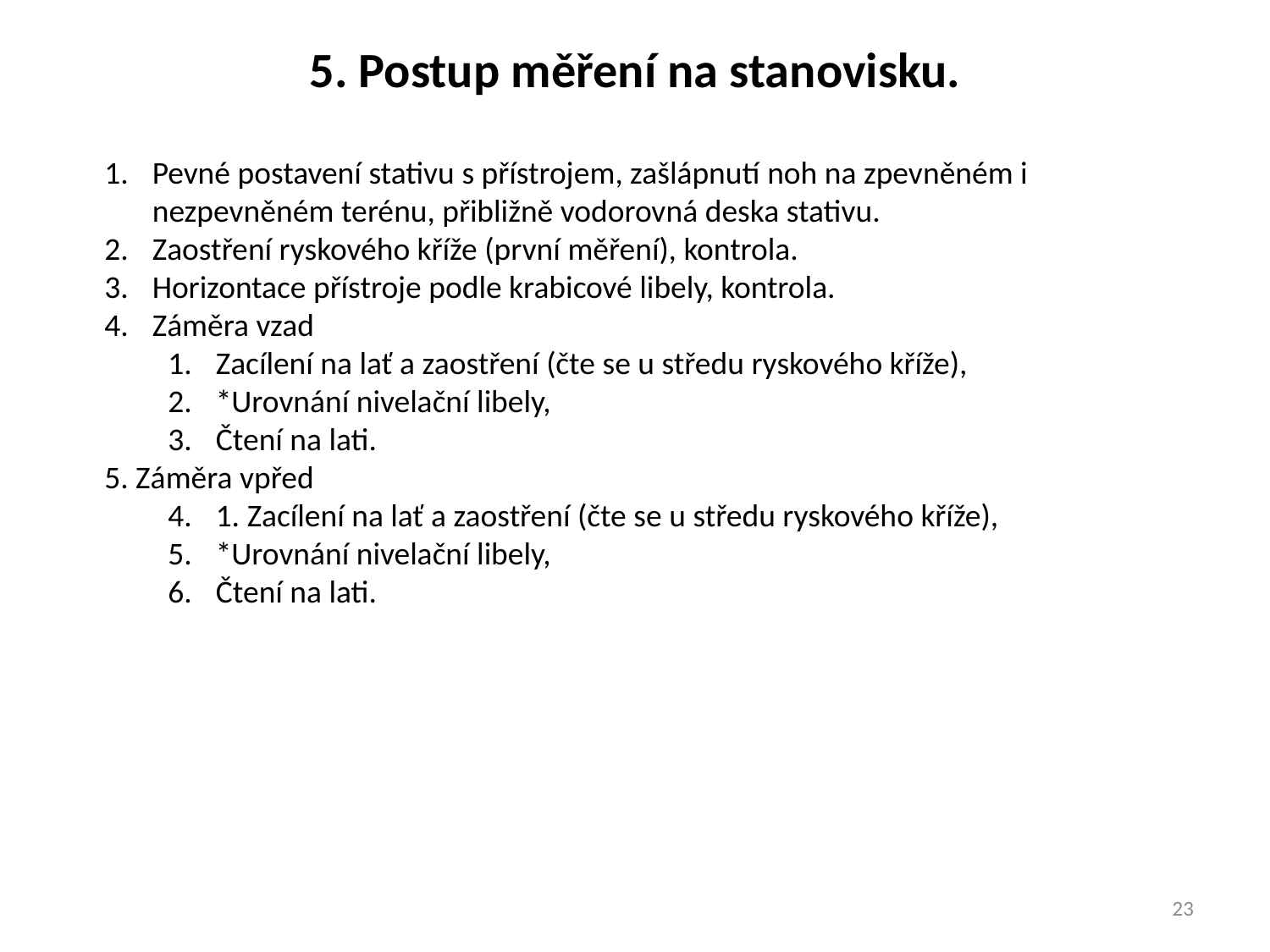

5. Postup měření na stanovisku.
Pevné postavení stativu s přístrojem, zašlápnutí noh na zpevněném i nezpevněném terénu, přibližně vodorovná deska stativu.
Zaostření ryskového kříže (první měření), kontrola.
Horizontace přístroje podle krabicové libely, kontrola.
Záměra vzad
Zacílení na lať a zaostření (čte se u středu ryskového kříže),
*Urovnání nivelační libely,
Čtení na lati.
5. Záměra vpřed
1. Zacílení na lať a zaostření (čte se u středu ryskového kříže),
*Urovnání nivelační libely,
Čtení na lati.
23